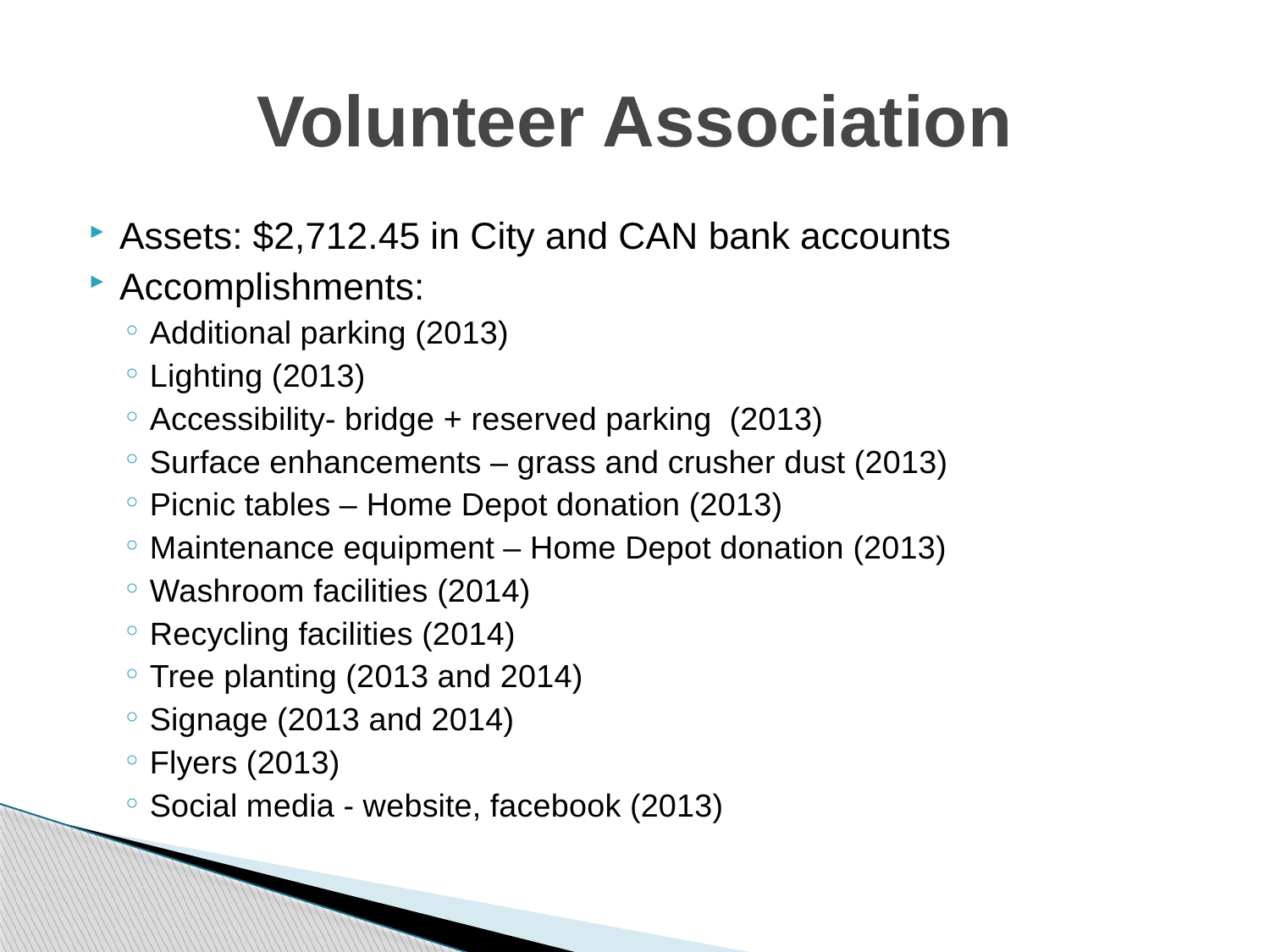

# Volunteer Association
Assets: $2,712.45 in City and CAN bank accounts
Accomplishments:
Additional parking (2013)
Lighting (2013)
Accessibility- bridge + reserved parking  (2013)
Surface enhancements – grass and crusher dust (2013)
Picnic tables – Home Depot donation (2013)
Maintenance equipment – Home Depot donation (2013)
Washroom facilities (2014)
Recycling facilities (2014)
Tree planting (2013 and 2014)
Signage (2013 and 2014)
Flyers (2013)
Social media - website, facebook (2013)